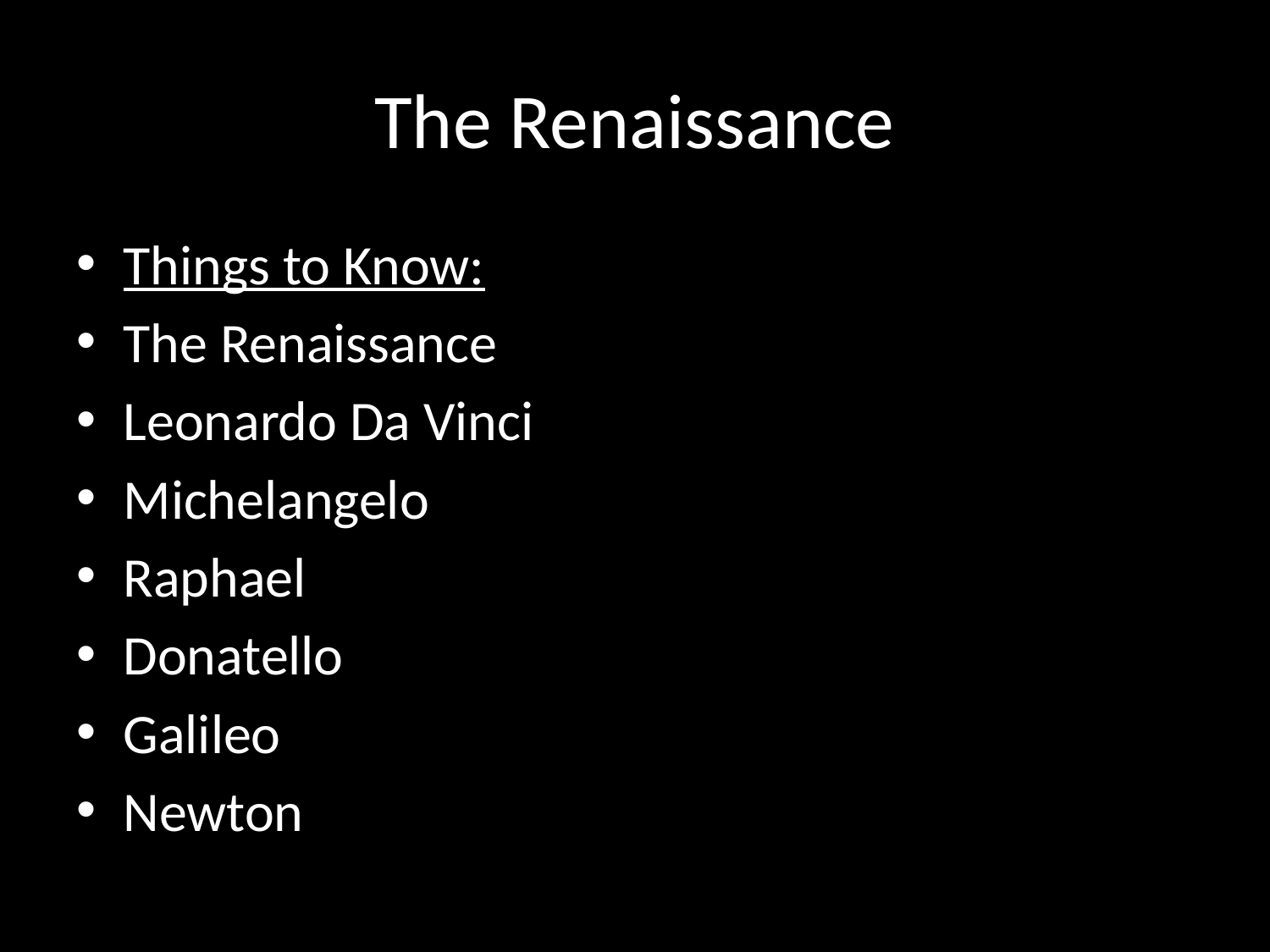

# The Renaissance
Things to Know:
The Renaissance
Leonardo Da Vinci
Michelangelo
Raphael
Donatello
Galileo
Newton